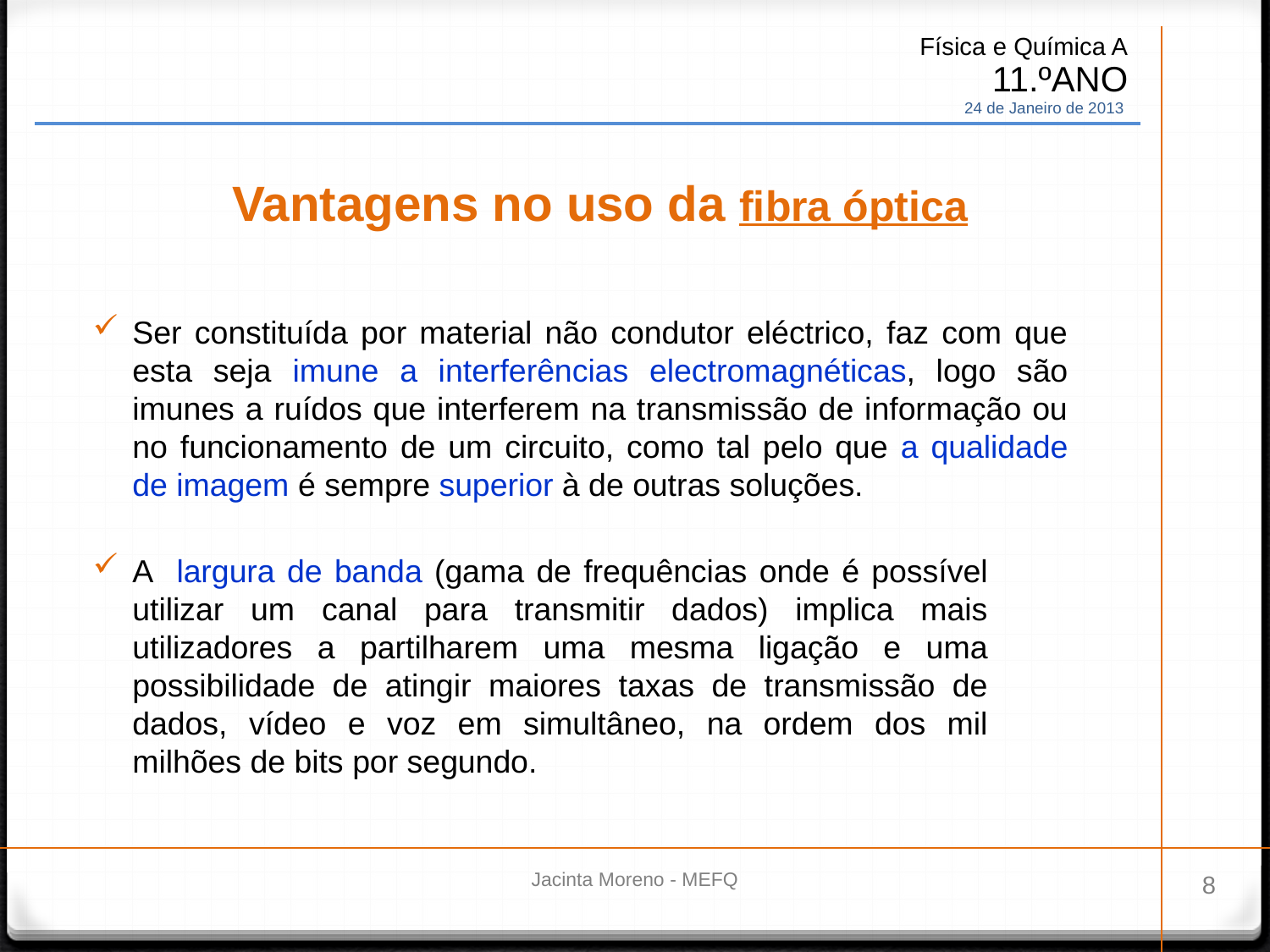

| Física e Química A 11.ºANO 24 de Janeiro de 2013 |
| --- |
# Vantagens no uso da fibra óptica
Ser constituída por material não condutor eléctrico, faz com que esta seja imune a interferências electromagnéticas, logo são imunes a ruídos que interferem na transmissão de informação ou no funcionamento de um circuito, como tal pelo que a qualidade de imagem é sempre superior à de outras soluções.
A  largura de banda (gama de frequências onde é possível utilizar um canal para transmitir dados) implica mais utilizadores a partilharem uma mesma ligação e uma possibilidade de atingir maiores taxas de transmissão de dados, vídeo e voz em simultâneo, na ordem dos mil milhões de bits por segundo.

Jacinta Moreno - MEFQ
8